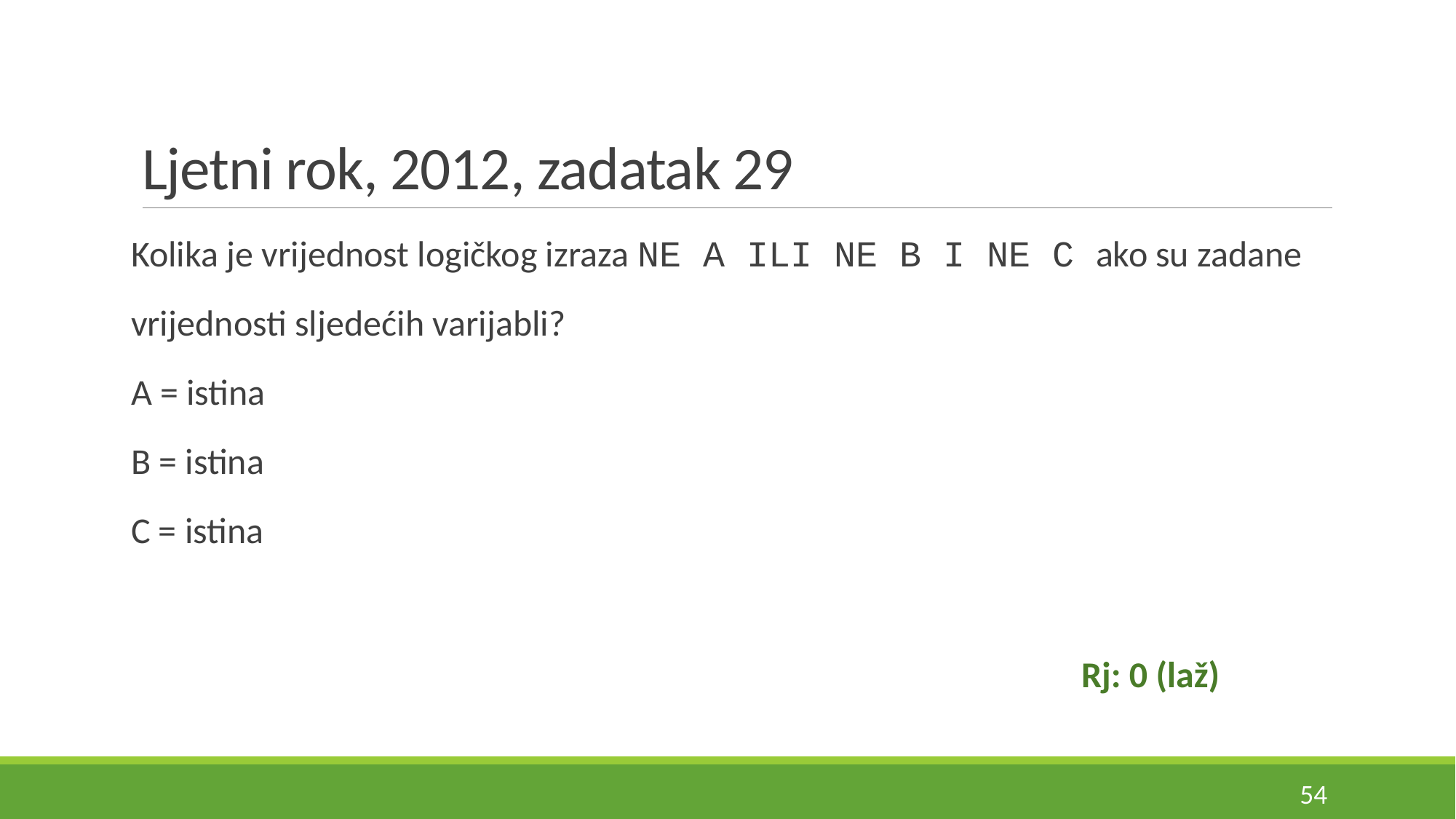

# Ljetni rok, 2012, zadatak 29
Kolika je vrijednost logičkog izraza NE A ILI NE B I NE C ako su zadane
vrijednosti sljedećih varijabli?
A = istina
B = istina
C = istina
Rj: 0 (laž)
54